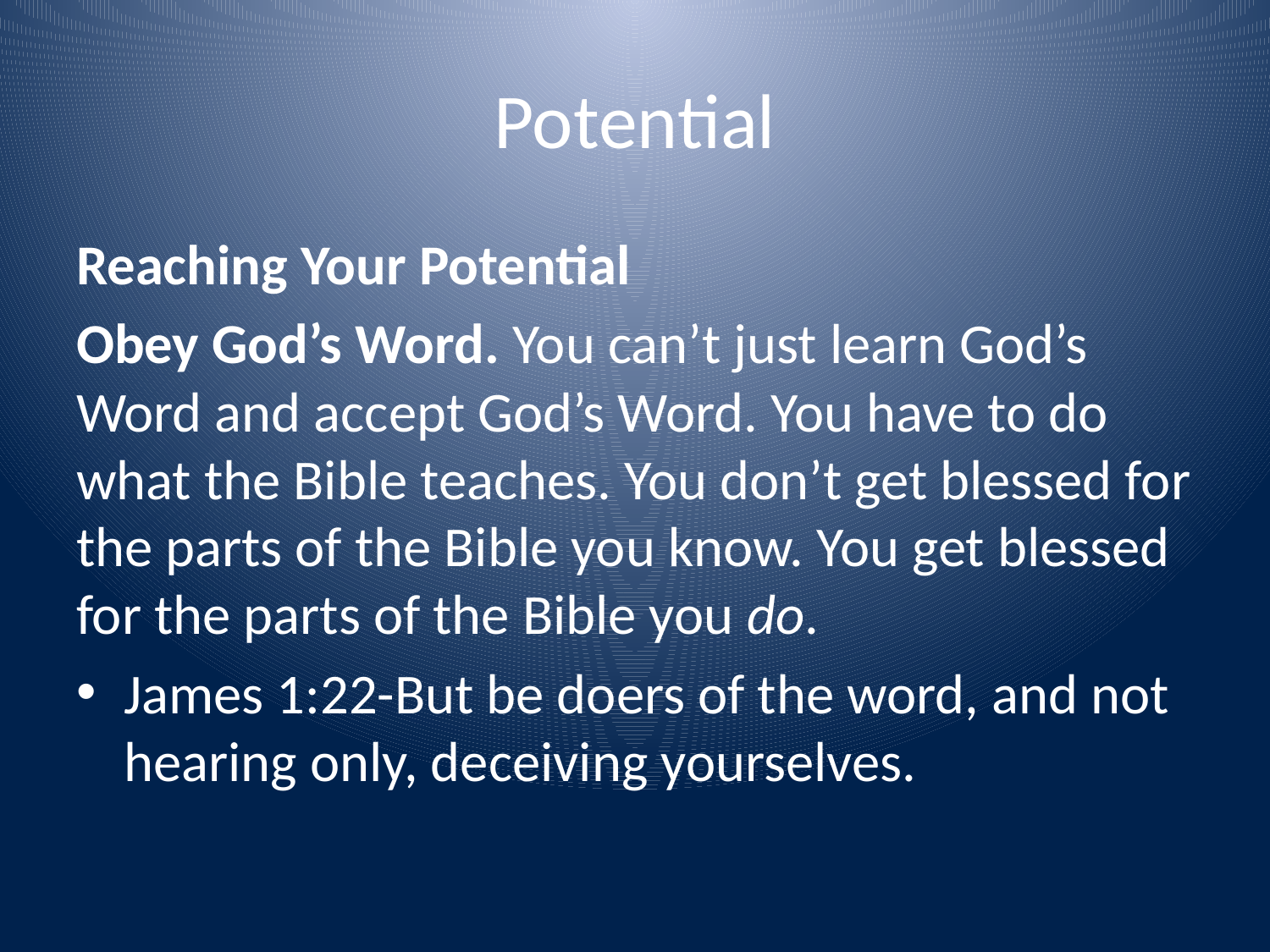

# Potential
Reaching Your Potential
Obey God’s Word. You can’t just learn God’s Word and accept God’s Word. You have to do what the Bible teaches. You don’t get blessed for the parts of the Bible you know. You get blessed for the parts of the Bible you do.
James 1:22-But be doers of the word, and not hearing only, deceiving yourselves.